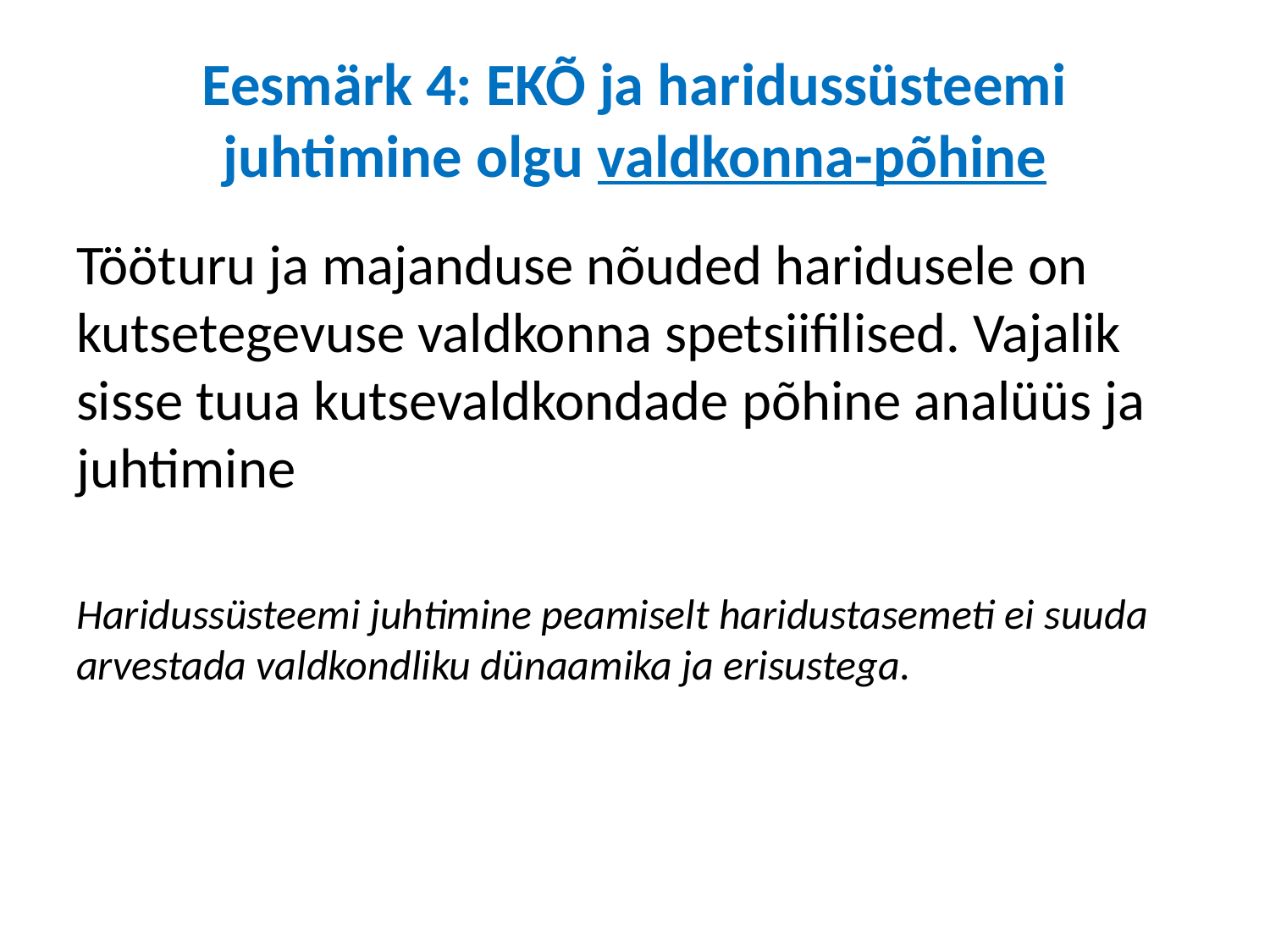

# Eesmärk 4: EKÕ ja haridussüsteemi juhtimine olgu valdkonna-põhine
Tööturu ja majanduse nõuded haridusele on kutsetegevuse valdkonna spetsiifilised. Vajalik sisse tuua kutsevaldkondade põhine analüüs ja juhtimine

Haridussüsteemi juhtimine peamiselt haridustasemeti ei suuda arvestada valdkondliku dünaamika ja erisustega.